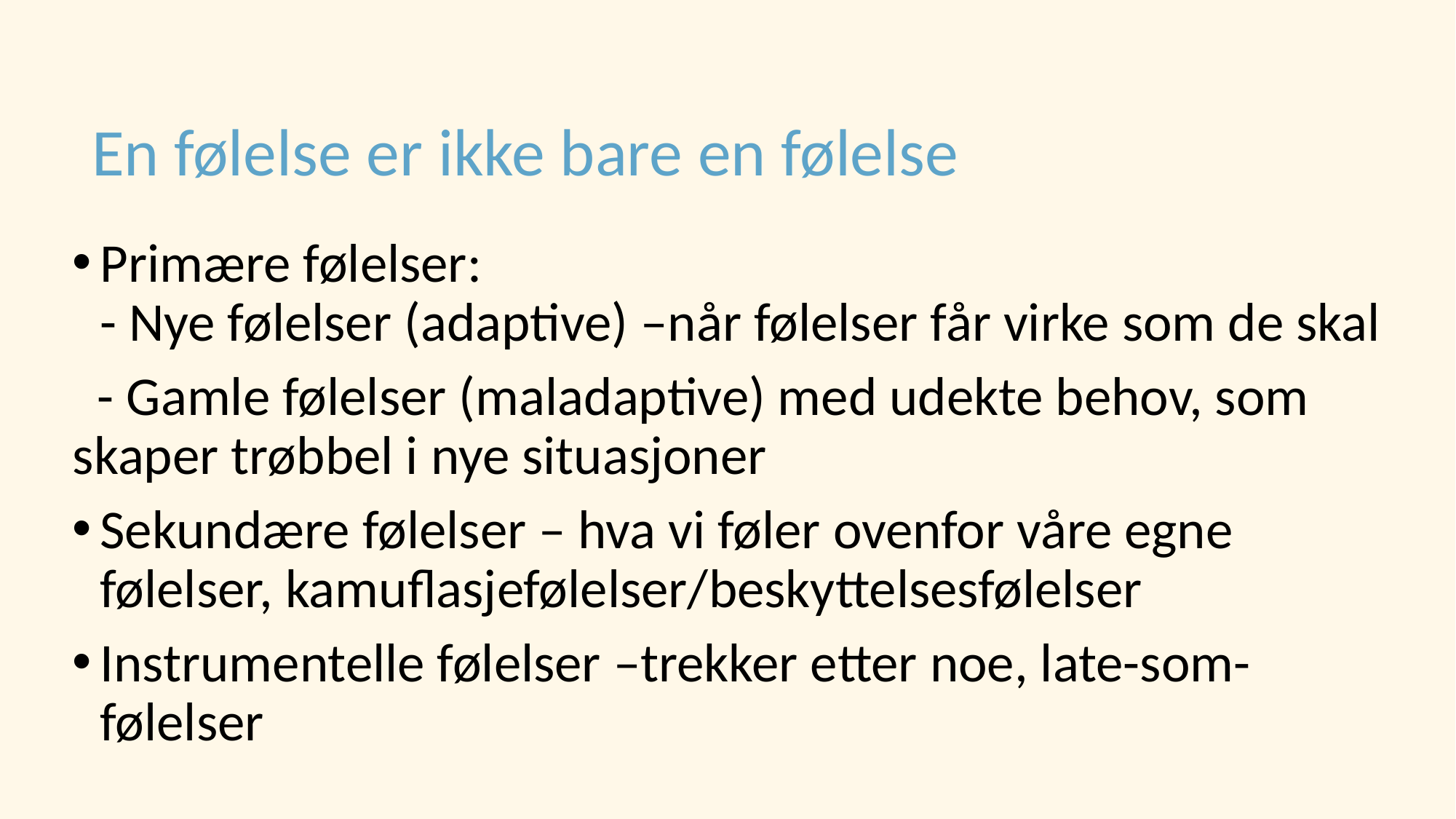

# En følelse er ikke bare en følelse
Primære følelser:
- Nye følelser (adaptive) –når følelser får virke som de skal
  - Gamle følelser (maladaptive) med udekte behov, som skaper trøbbel i nye situasjoner
Sekundære følelser – hva vi føler ovenfor våre egne følelser, kamuflasjefølelser/beskyttelsesfølelser
Instrumentelle følelser –trekker etter noe, late-som-følelser